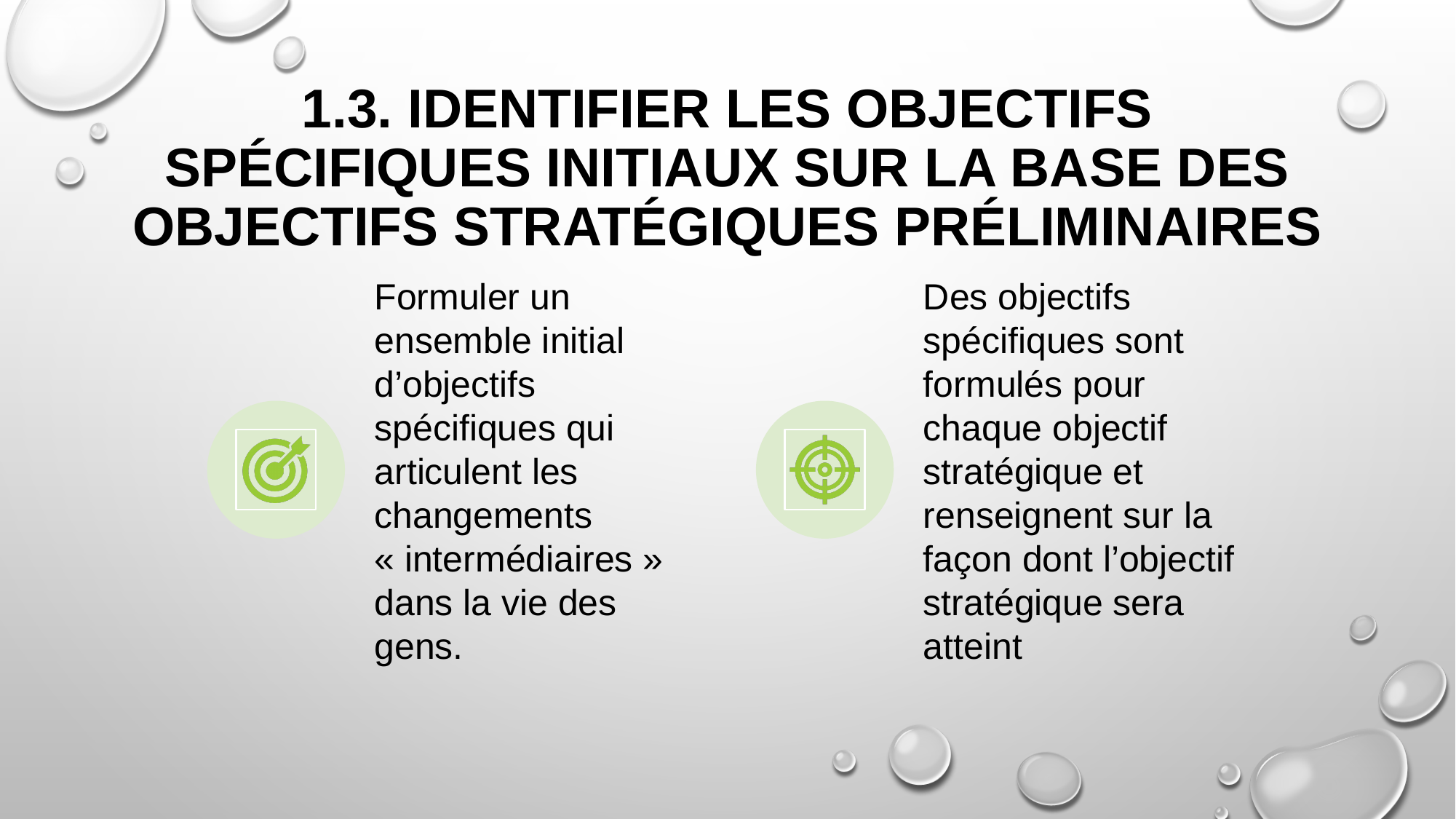

# 1.3. Identifier les objectifs spécifiques initiaux sur la base des objectifs stratégiques préliminaires
Formuler un ensemble initial d’objectifs spécifiques qui articulent les changements « intermédiaires » dans la vie des gens.
Des objectifs spécifiques sont formulés pour chaque objectif stratégique et renseignent sur la façon dont l’objectif stratégique sera atteint